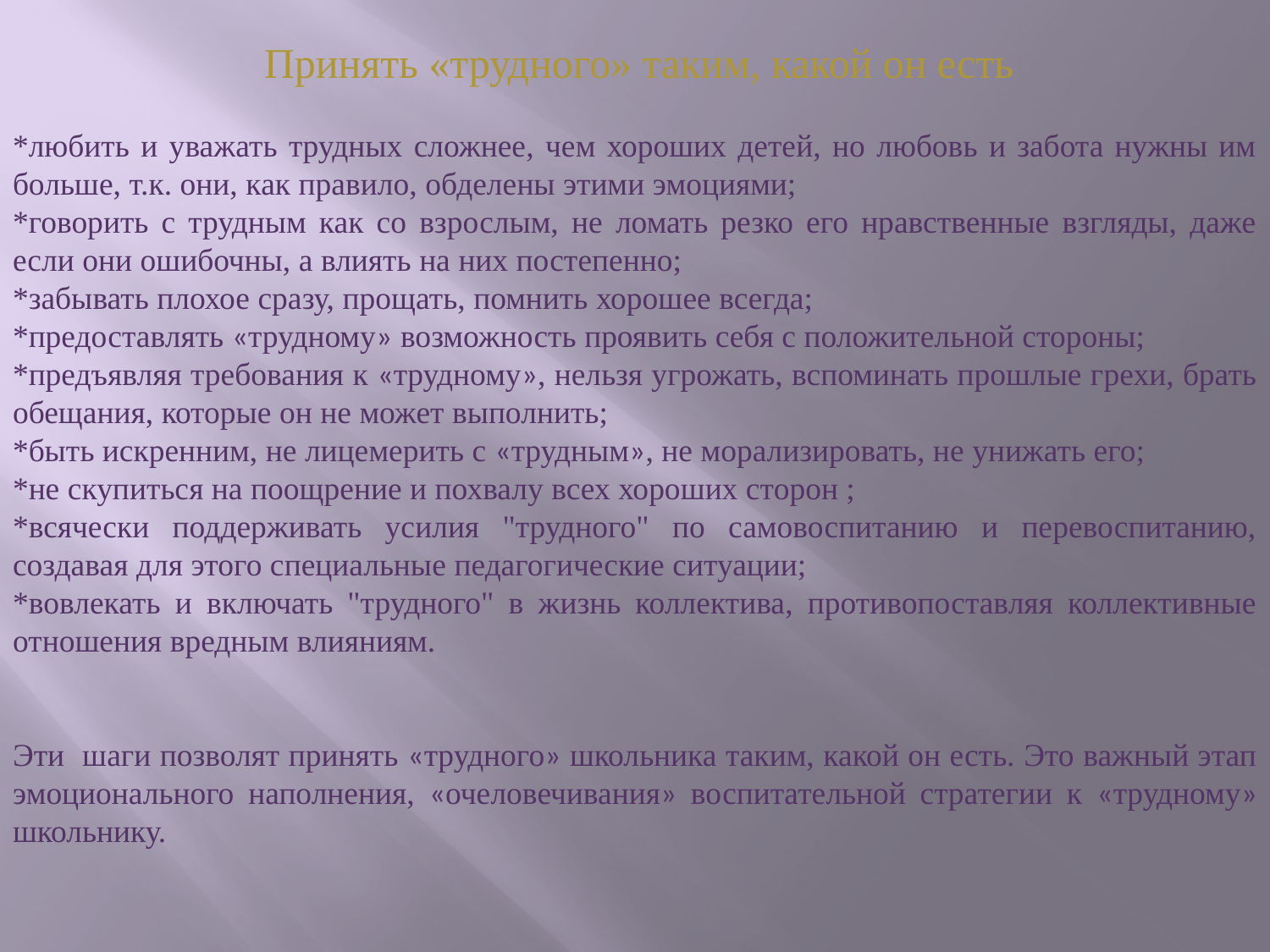

Принять «трудного» таким, какой он есть

*любить и уважать трудных сложнее, чем хороших детей, но любовь и забота нужны им больше, т.к. они, как правило, обделены этими эмоциями;
*говорить с трудным как со взрослым, не ломать резко его нравственные взгляды, даже если они ошибочны, а влиять на них постепенно;
*забывать плохое сразу, прощать, помнить хорошее всегда;
*предоставлять «трудному» возможность проявить себя с положительной стороны;
*предъявляя требования к «трудному», нельзя угрожать, вспоминать прошлые грехи, брать обещания, которые он не может выполнить;
*быть искренним, не лицемерить с «трудным», не морализировать, не унижать его;
*не скупиться на поощрение и похвалу всех хороших сторон ;
*всячески поддерживать усилия "трудного" по самовоспитанию и перевоспитанию, создавая для этого специальные педагогические ситуации;
*вовлекать и включать "трудного" в жизнь коллектива, противопоставляя коллективные отношения вредным влияниям.

Эти  шаги позволят принять «трудного» школьника таким, какой он есть. Это важный этап эмоционального наполнения, «очеловечивания» воспитательной стратегии к «трудному» школьнику.